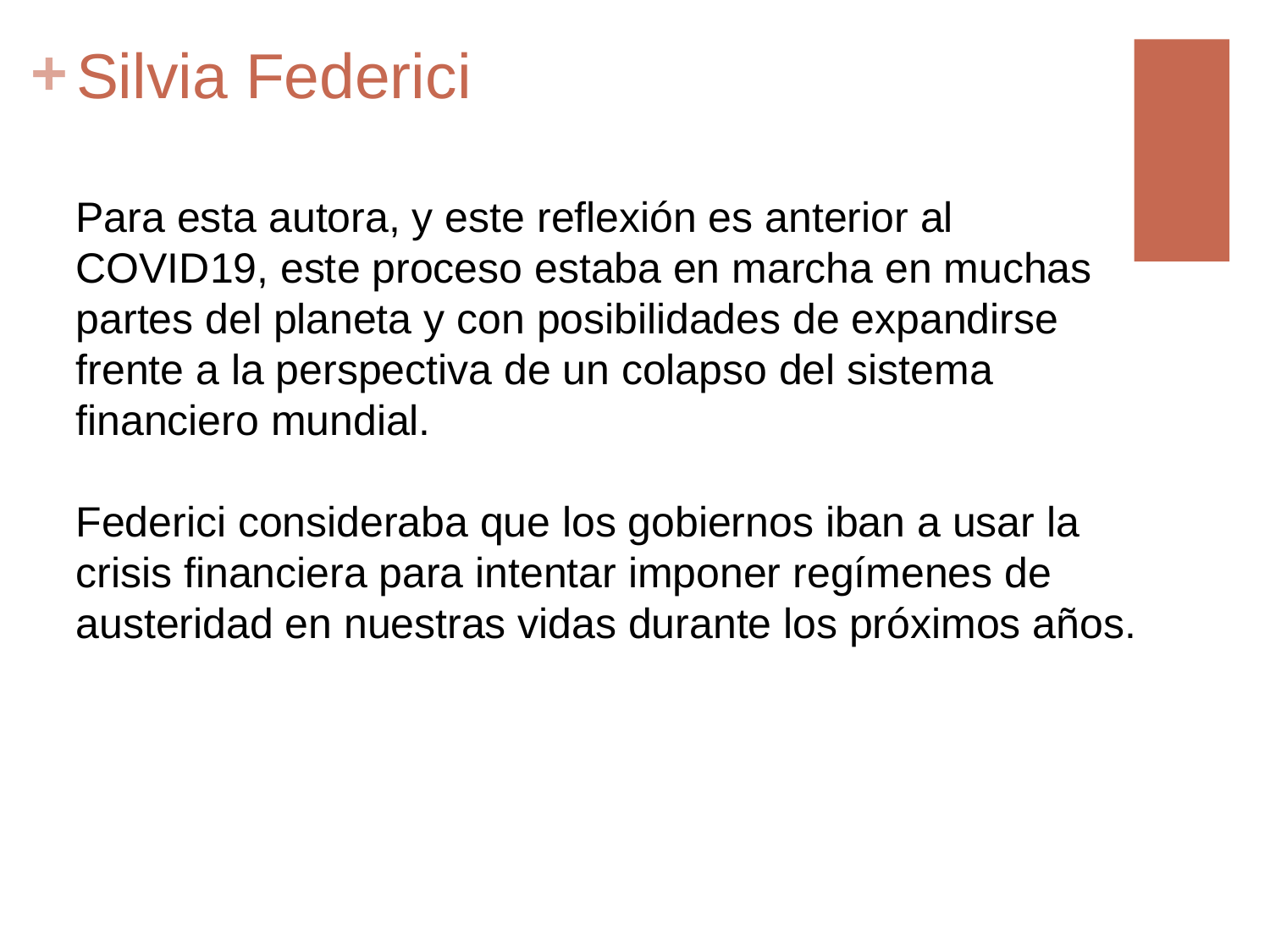

# Silvia Federici
Para esta autora, y este reflexión es anterior al COVID19, este proceso estaba en marcha en muchas partes del planeta y con posibilidades de expandirse frente a la perspectiva de un colapso del sistema financiero mundial.

Federici consideraba que los gobiernos iban a usar la crisis financiera para intentar imponer regímenes de austeridad en nuestras vidas durante los próximos años.